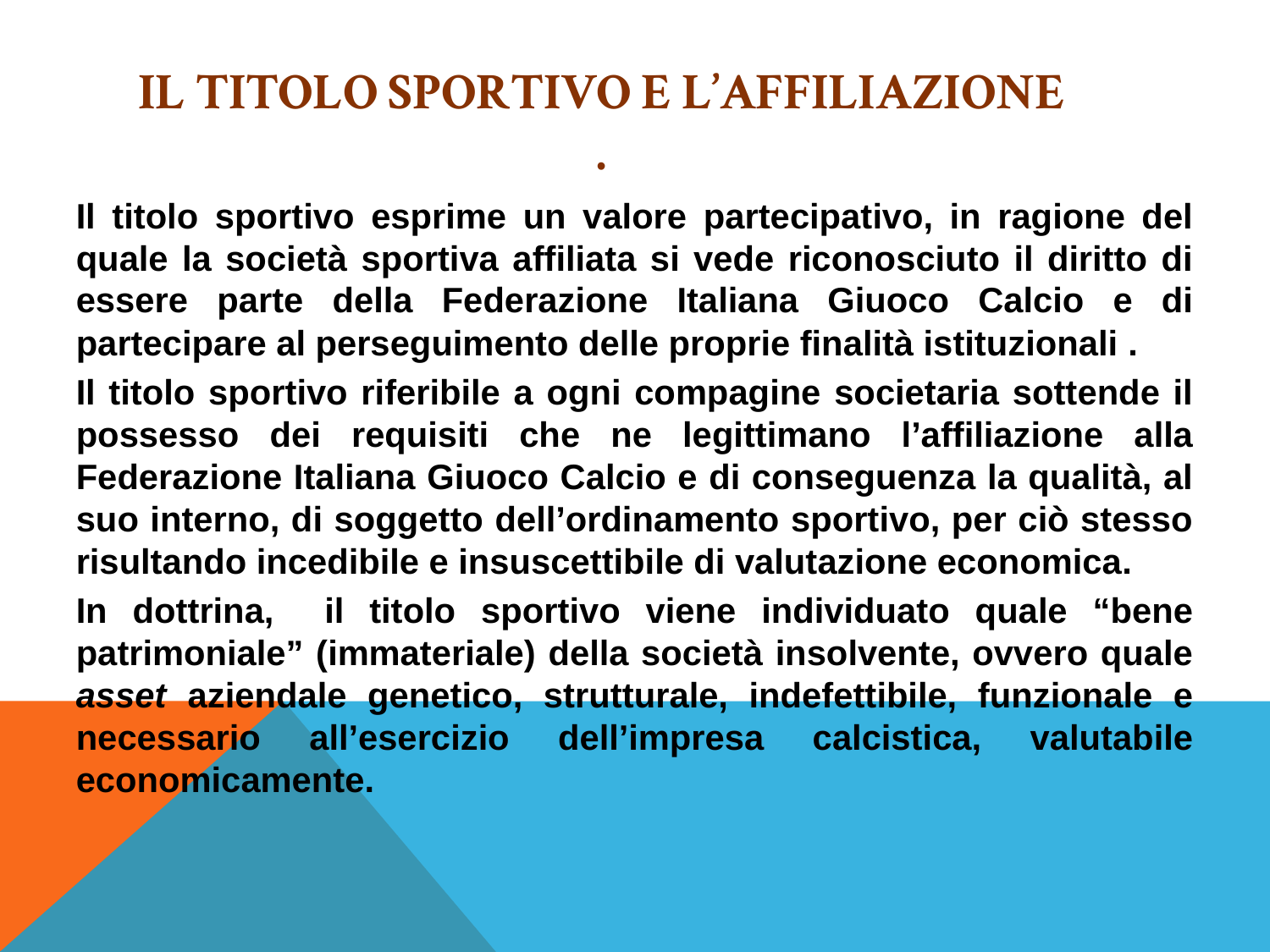

# Il titolo sportivo e l’affiliazione .
Il titolo sportivo esprime un valore partecipativo, in ragione del quale la società sportiva affiliata si vede riconosciuto il diritto di essere parte della Federazione Italiana Giuoco Calcio e di partecipare al perseguimento delle proprie finalità istituzionali .
Il titolo sportivo riferibile a ogni compagine societaria sottende il possesso dei requisiti che ne legittimano l’affiliazione alla Federazione Italiana Giuoco Calcio e di conseguenza la qualità, al suo interno, di soggetto dell’ordinamento sportivo, per ciò stesso risultando incedibile e insuscettibile di valutazione economica.
In dottrina,  il titolo sportivo viene individuato quale “bene patrimoniale” (immateriale) della società insolvente, ovvero quale asset aziendale genetico, strutturale, indefettibile, funzionale e necessario all’esercizio dell’impresa calcistica, valutabile economicamente.